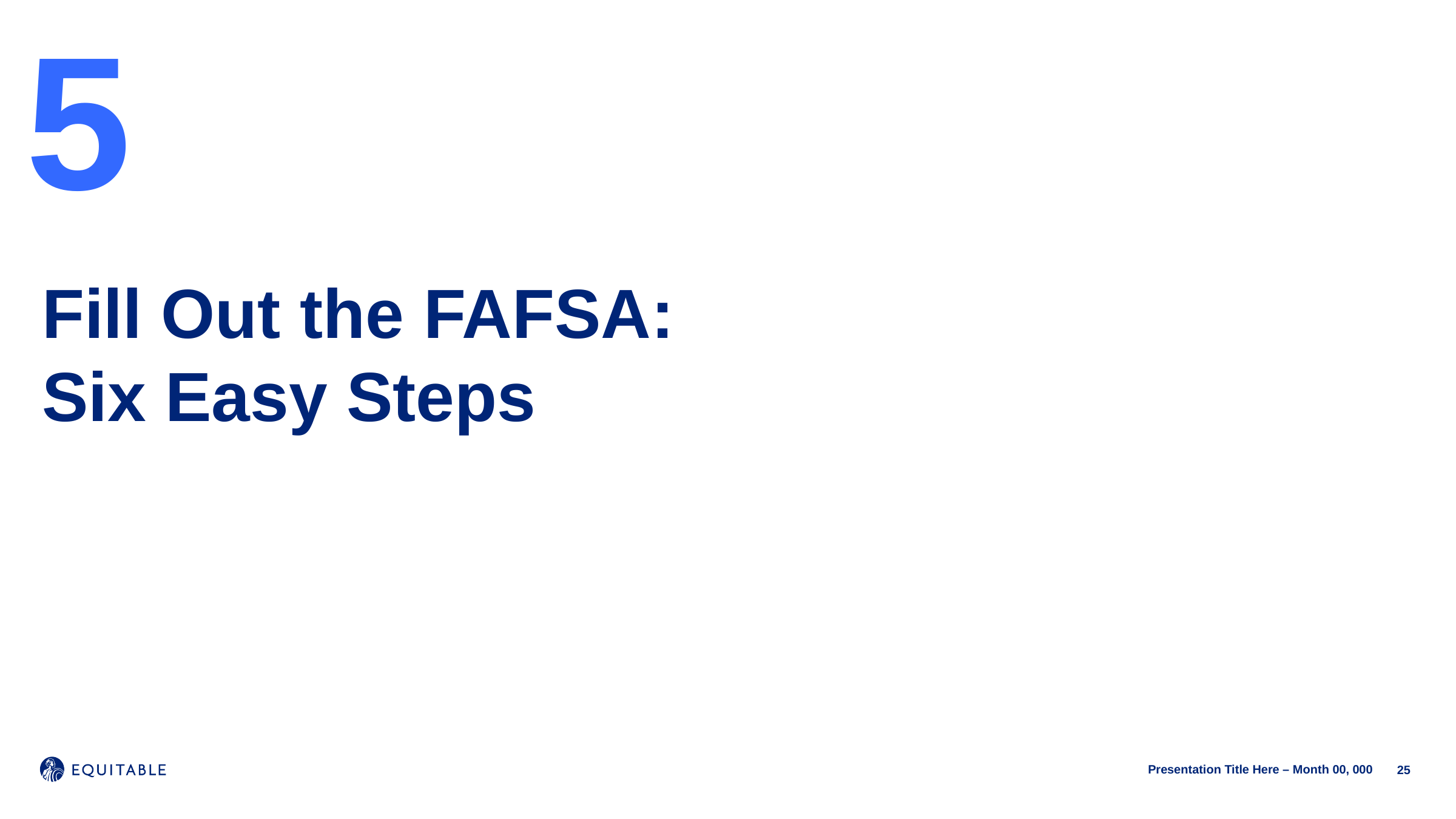

# 5
Fill Out the FAFSA: Six Easy Steps
25
Presentation Title Here – Month 00, 000